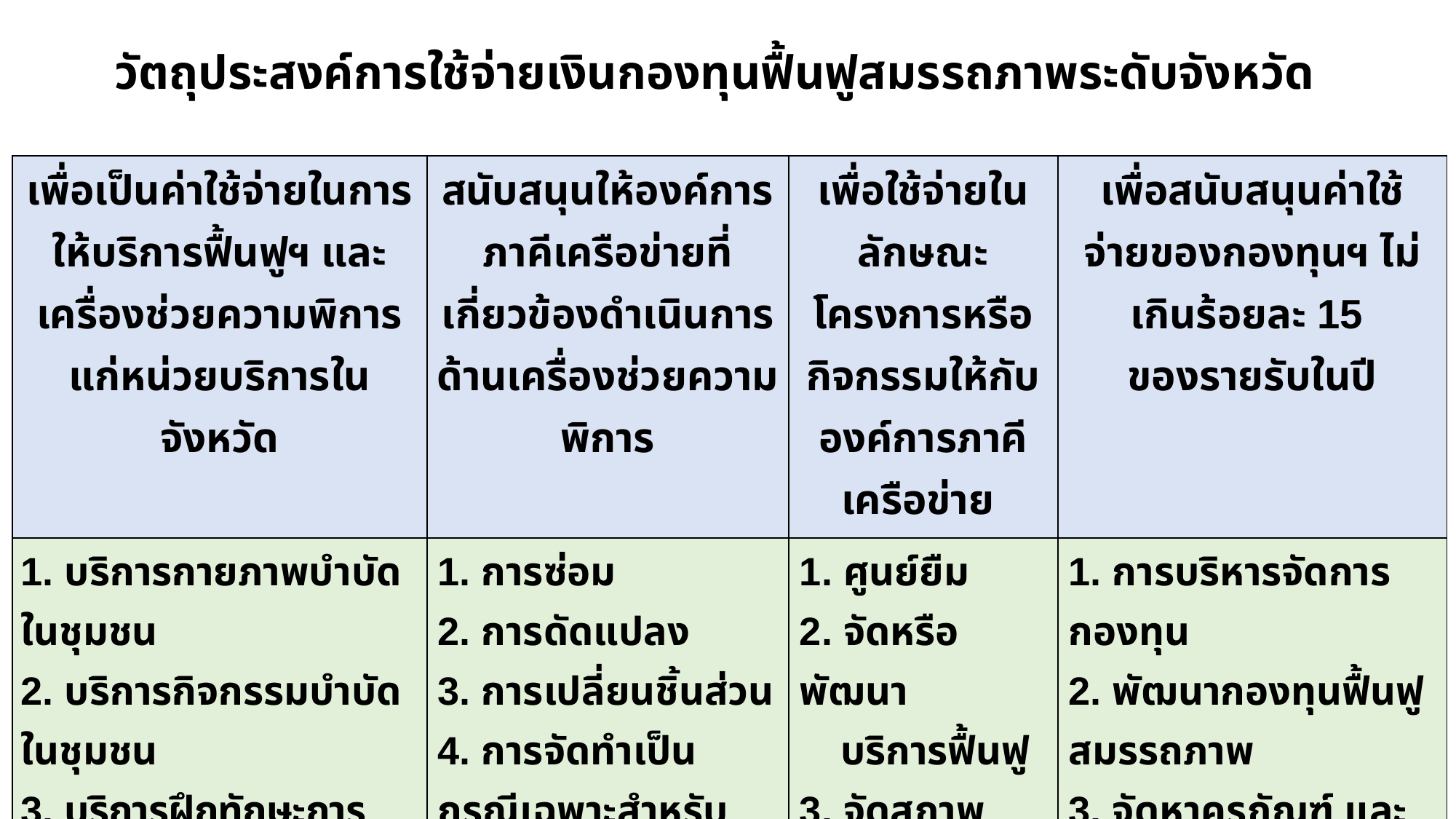

# วัตถุประสงค์การใช้จ่ายเงินกองทุนฟื้นฟูสมรรถภาพระดับจังหวัด
| เพื่อเป็นค่าใช้จ่ายในการให้บริการฟื้นฟูฯ และเครื่องช่วยความพิการแก่หน่วยบริการในจังหวัด | สนับสนุนให้องค์การภาคีเครือข่ายที่เกี่ยวข้องดำเนินการด้านเครื่องช่วยความพิการ | เพื่อใช้จ่ายในลักษณะโครงการหรือกิจกรรมให้กับองค์การภาคีเครือข่าย | เพื่อสนับสนุนค่าใช้จ่ายของกองทุนฯ ไม่เกินร้อยละ 15 ของรายรับในปี |
| --- | --- | --- | --- |
| 1. บริการกายภาพบำบัดในชุมชน 2. บริการกิจกรรมบำบัดในชุมชน 3. บริการฝึกทักษะการทำความคุ้นเคยกับสภาพแวดล้อมและการเคลื่อนไหว 4. บริการเครื่องช่วยความพิการจำนวน 9 รายการ | 1. การซ่อม 2. การดัดแปลง 3. การเปลี่ยนชิ้นส่วน 4. การจัดทำเป็นกรณีเฉพาะสำหรับอุปกรณ์เครื่องช่วยความพิการสำหรับคนพิการ | 1. ศูนย์ยืม 2. จัดหรือพัฒนา บริการฟื้นฟู 3. จัดสภาพแวดล้อม | 1. การบริหารจัดการกองทุน 2. พัฒนากองทุนฟื้นฟูสมรรถภาพ 3. จัดหาครุภัณฑ์ และครุภัณฑ์ที่จัดหามาได้ในเป็นทรัพย์สินขององค์การบริหารส่วนจังหวัด 4. จัดจ้างบุคลากร |
30